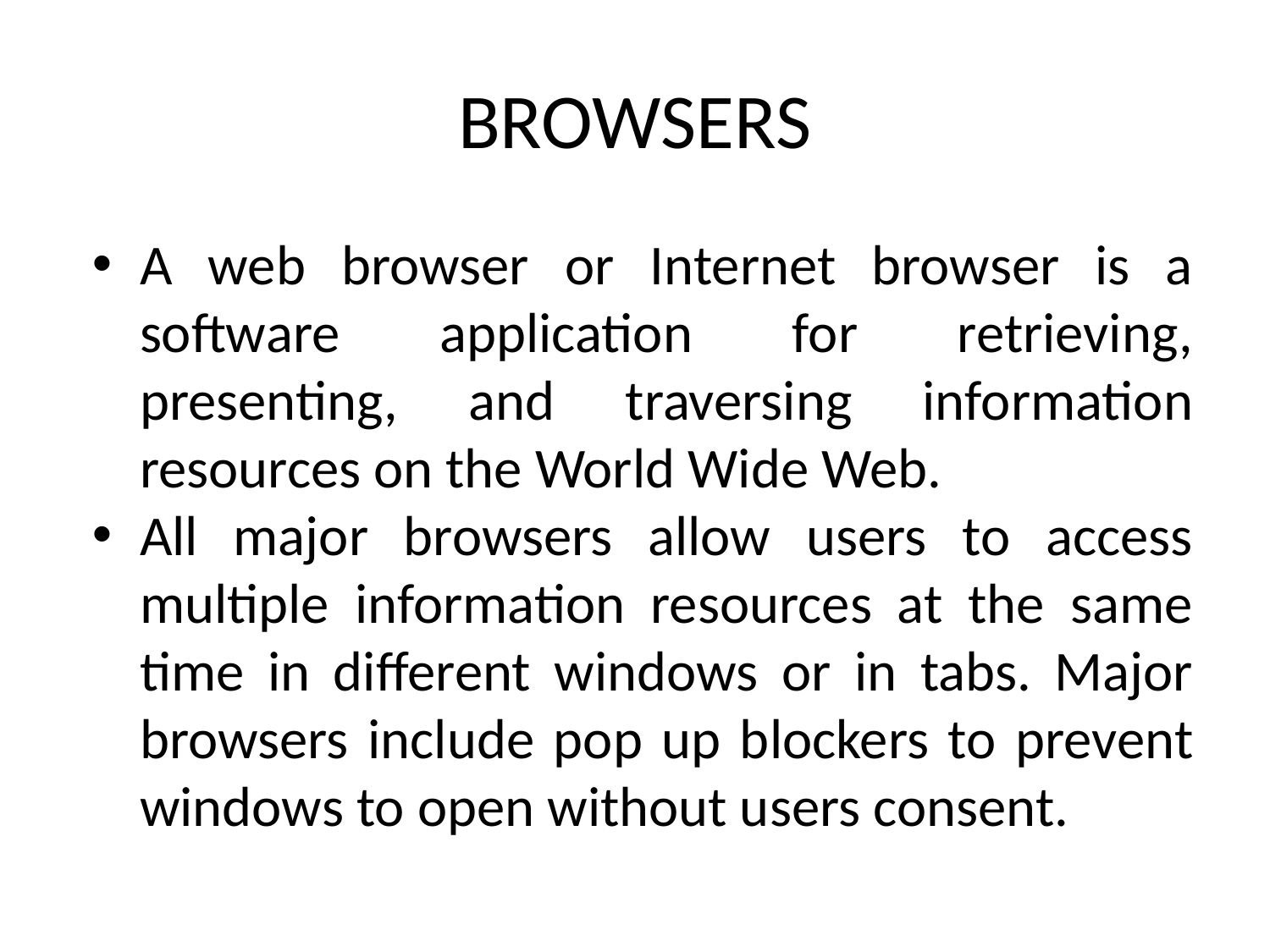

# BROWSERS
A web browser or Internet browser is a software application for retrieving, presenting, and traversing information resources on the World Wide Web.
All major browsers allow users to access multiple information resources at the same time in different windows or in tabs. Major browsers include pop up blockers to prevent windows to open without users consent.